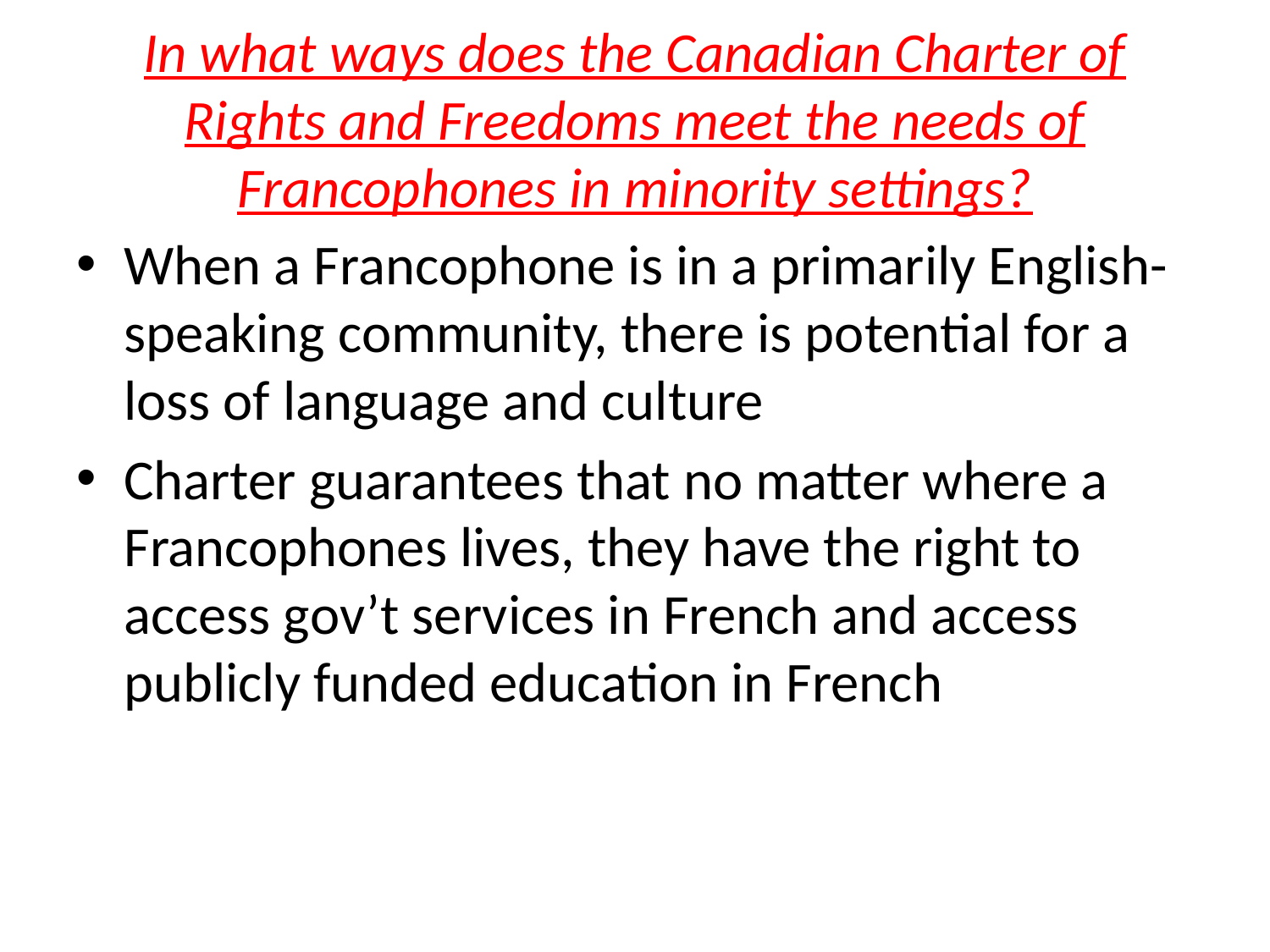

# In what ways does the Canadian Charter of Rights and Freedoms meet the needs of Francophones in minority settings?
When a Francophone is in a primarily English-speaking community, there is potential for a loss of language and culture
Charter guarantees that no matter where a Francophones lives, they have the right to access gov’t services in French and access publicly funded education in French